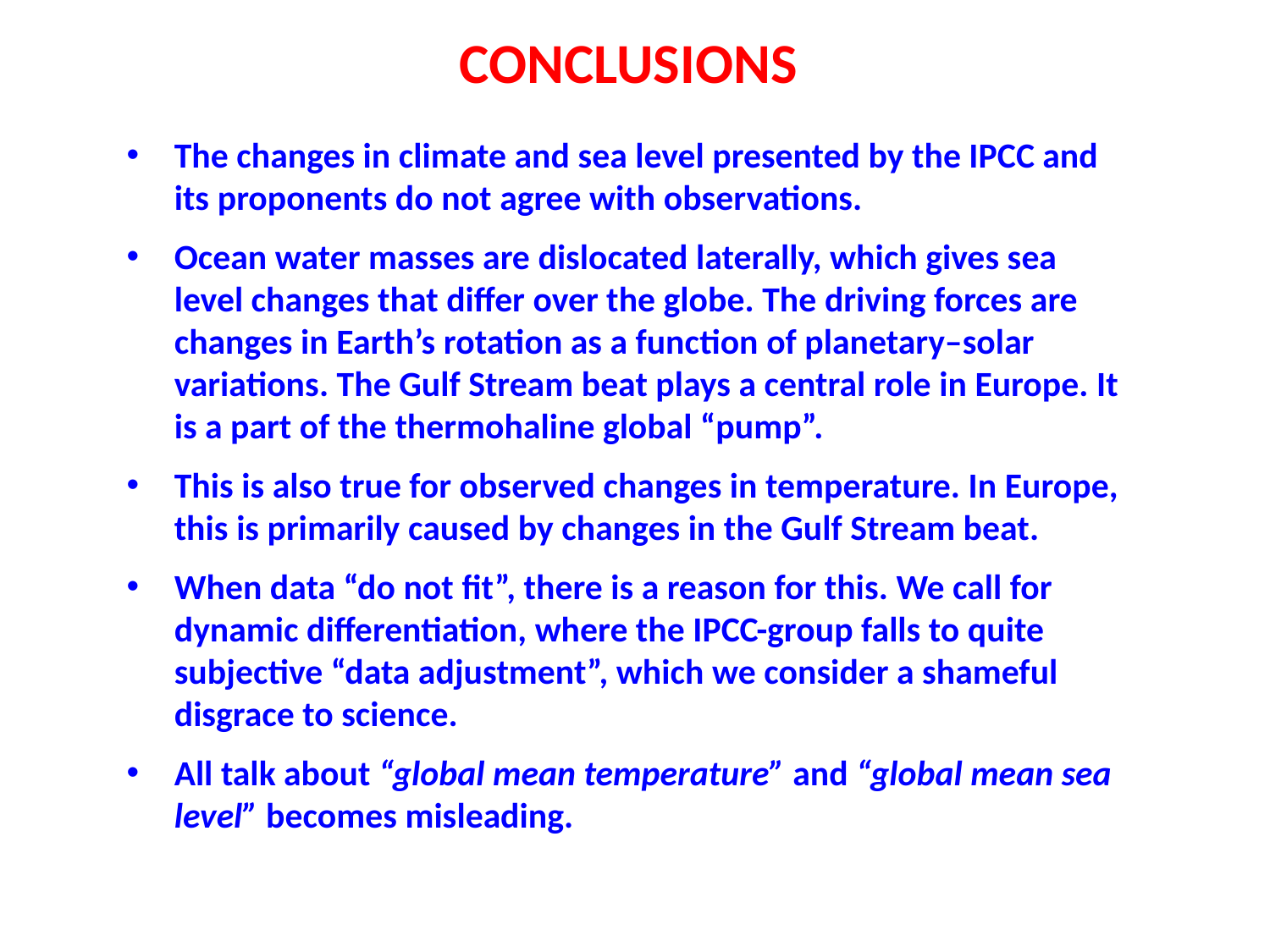

CONCLUSIONS

The changes in climate and sea level presented by the IPCC and its proponents do not agree with observations.

Ocean water masses are dislocated laterally, which gives sea level changes that differ over the globe. The driving forces are changes in Earth’s rotation as a function of planetary–solar variations. The Gulf Stream beat plays a central role in Europe. It is a part of the thermohaline global “pump”.

This is also true for observed changes in temperature. In Europe, this is primarily caused by changes in the Gulf Stream beat.

When data “do not fit”, there is a reason for this. We call for dynamic differentiation, where the IPCC-group falls to quite subjective “data adjustment”, which we consider a shameful disgrace to science.

All talk about “global mean temperature” and “global mean sea level” becomes misleading.